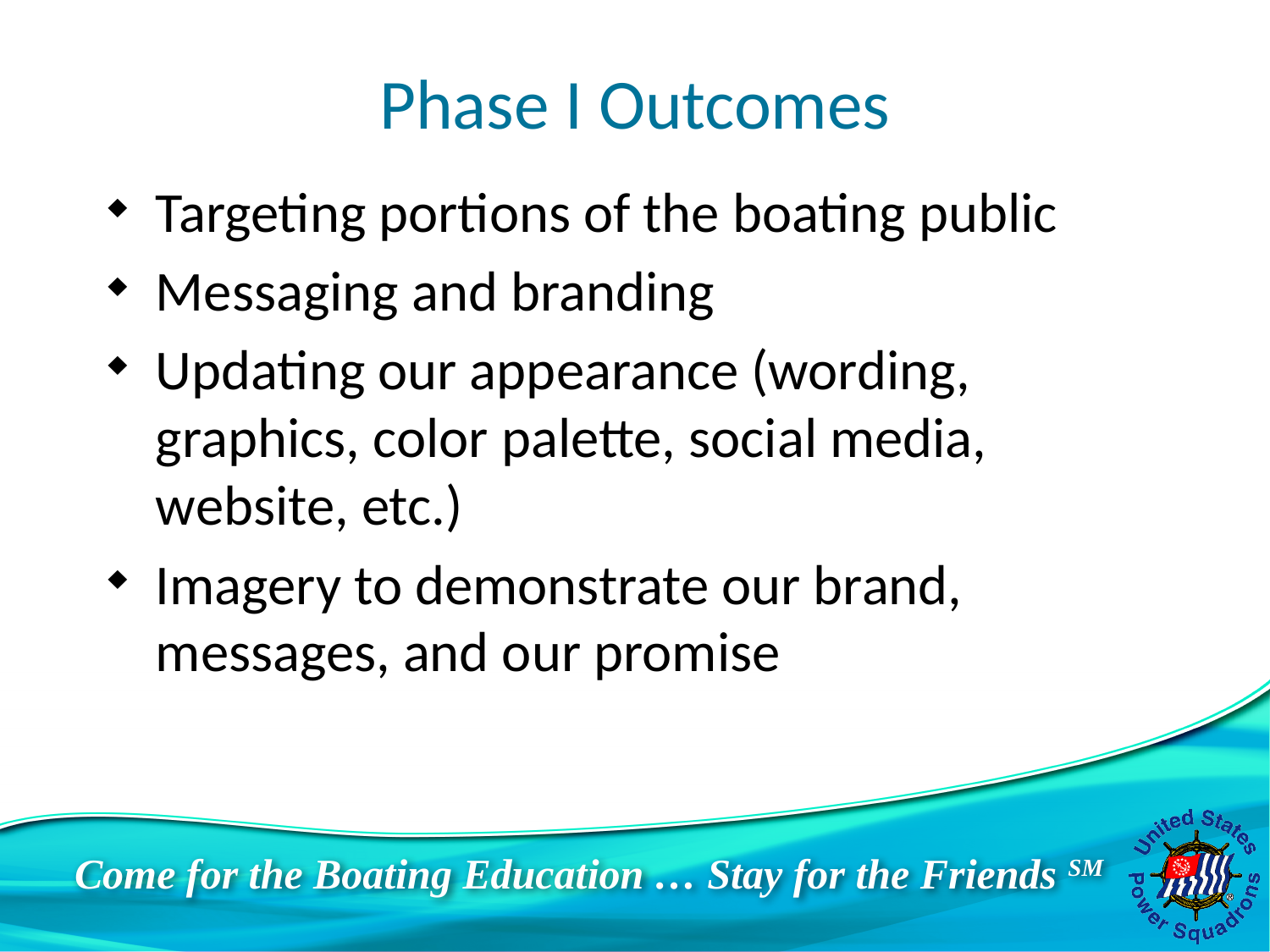

# Phase I Outcomes
Targeting portions of the boating public
Messaging and branding
Updating our appearance (wording, graphics, color palette, social media, website, etc.)
Imagery to demonstrate our brand, messages, and our promise